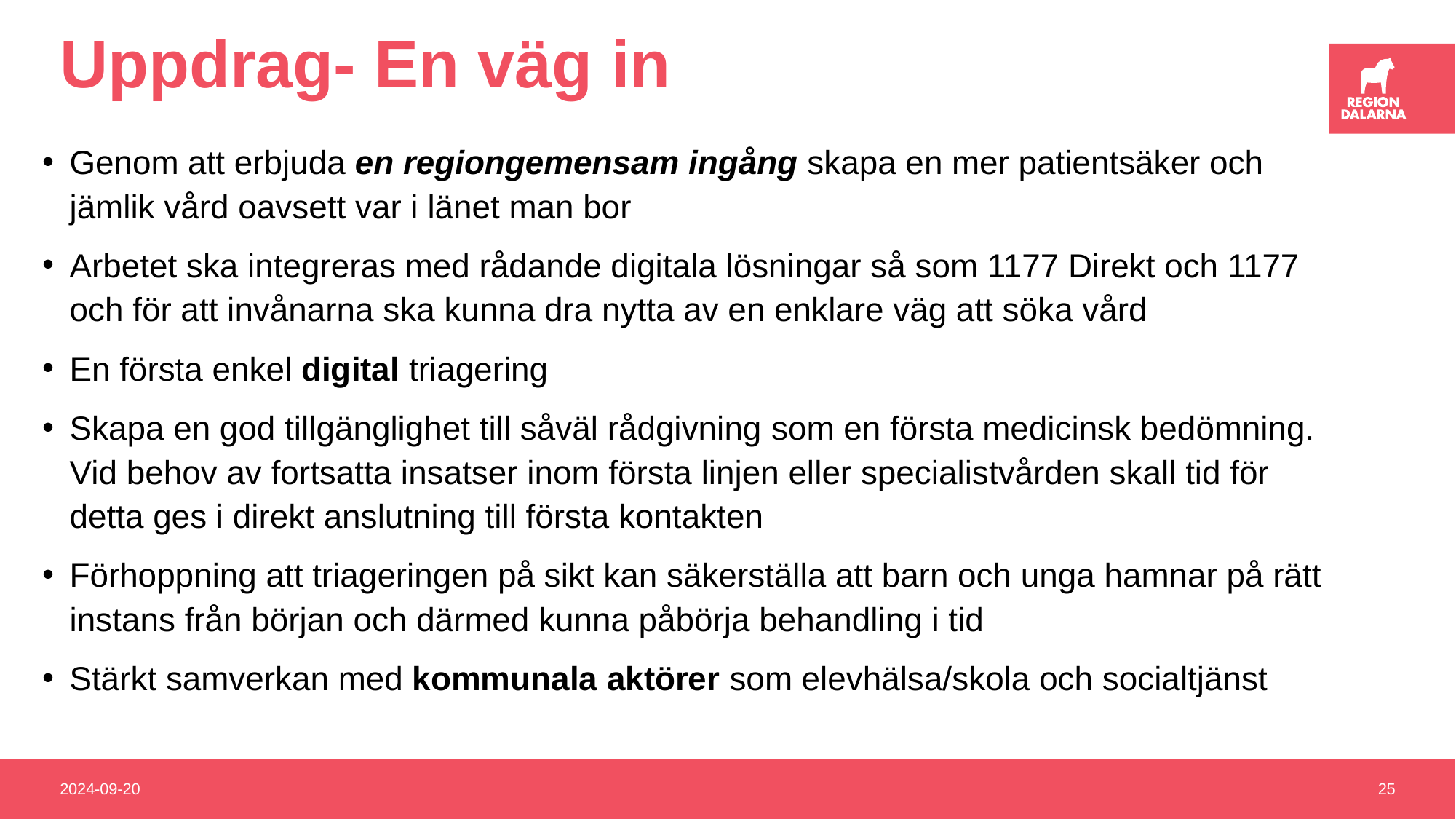

# Uppdrag- En väg in
Genom att erbjuda en regiongemensam ingång skapa en mer patientsäker och jämlik vård oavsett var i länet man bor
Arbetet ska integreras med rådande digitala lösningar så som 1177 Direkt och 1177 och för att invånarna ska kunna dra nytta av en enklare väg att söka vård
En första enkel digital triagering
Skapa en god tillgänglighet till såväl rådgivning som en första medicinsk bedömning. Vid behov av fortsatta insatser inom första linjen eller specialistvården skall tid för detta ges i direkt anslutning till första kontakten
Förhoppning att triageringen på sikt kan säkerställa att barn och unga hamnar på rätt instans från början och därmed kunna påbörja behandling i tid
Stärkt samverkan med kommunala aktörer som elevhälsa/skola och socialtjänst
2024-09-20

25